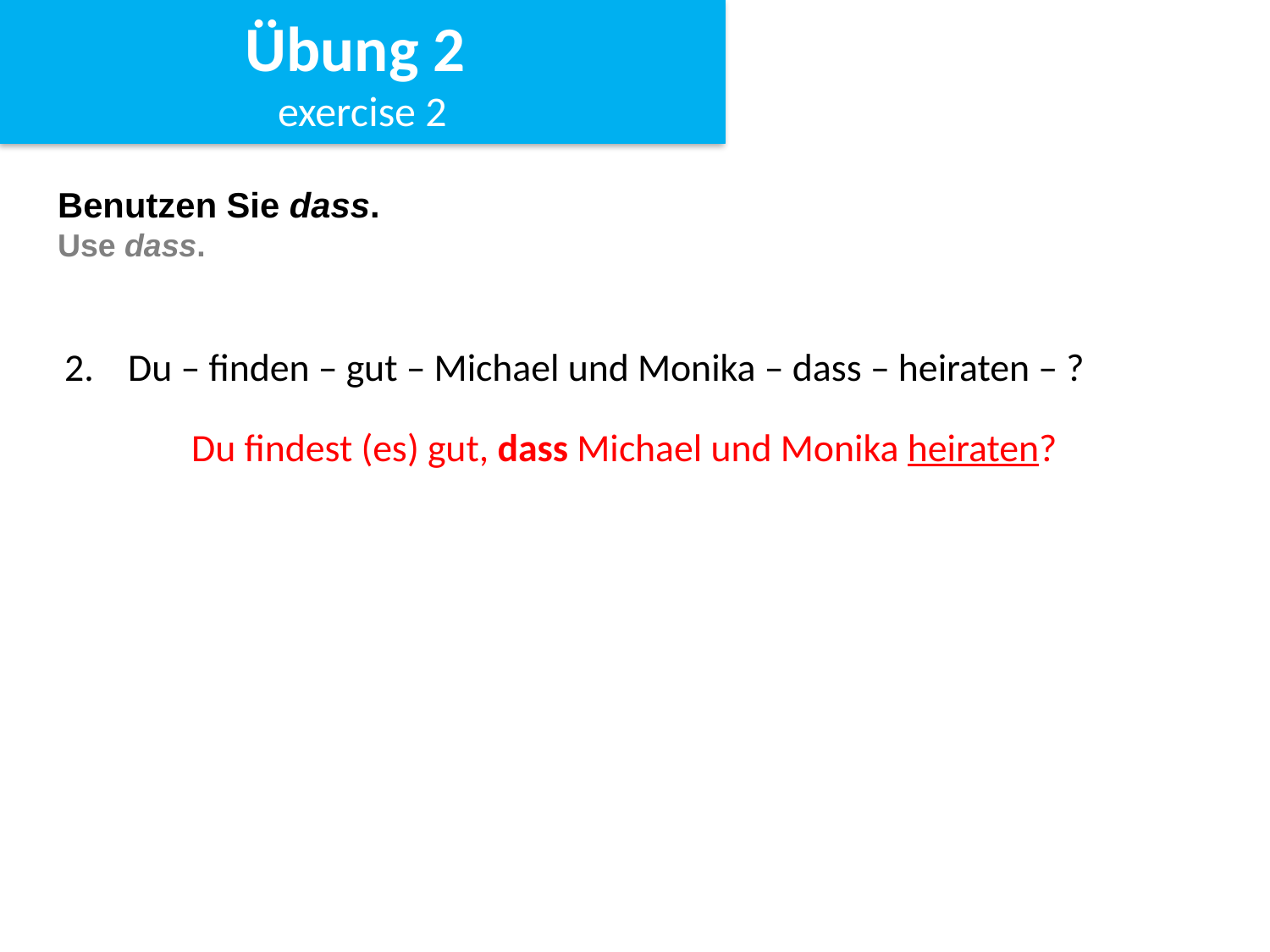

Übung 2
exercise 2
# Benutzen Sie dass. Use dass.
Du – finden – gut – Michael und Monika – dass – heiraten – ?
	Du findest (es) gut, dass Michael und Monika heiraten?